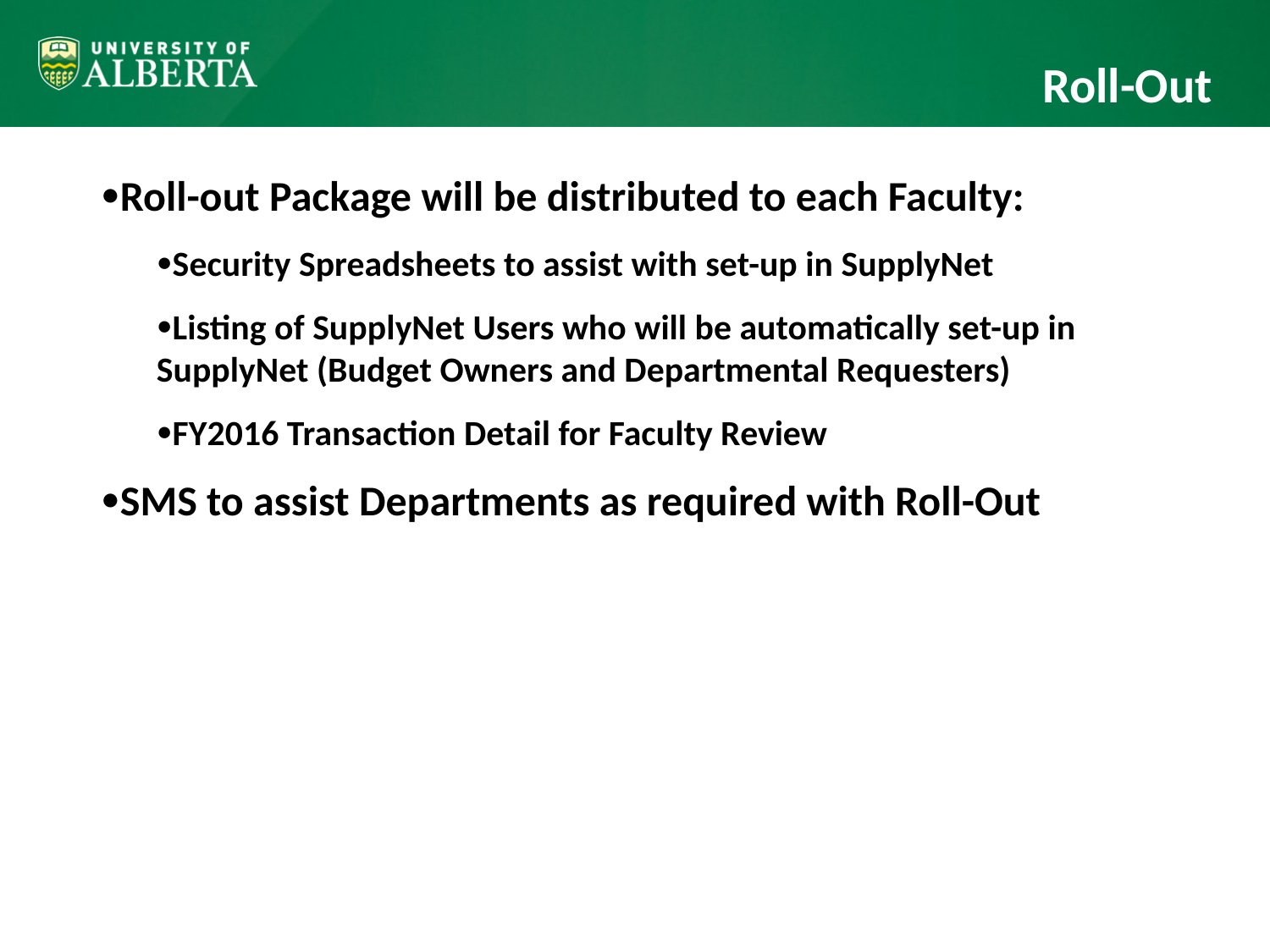

# Roll-Out
Roll-out Package will be distributed to each Faculty:
Security Spreadsheets to assist with set-up in SupplyNet
Listing of SupplyNet Users who will be automatically set-up in SupplyNet (Budget Owners and Departmental Requesters)
FY2016 Transaction Detail for Faculty Review
SMS to assist Departments as required with Roll-Out